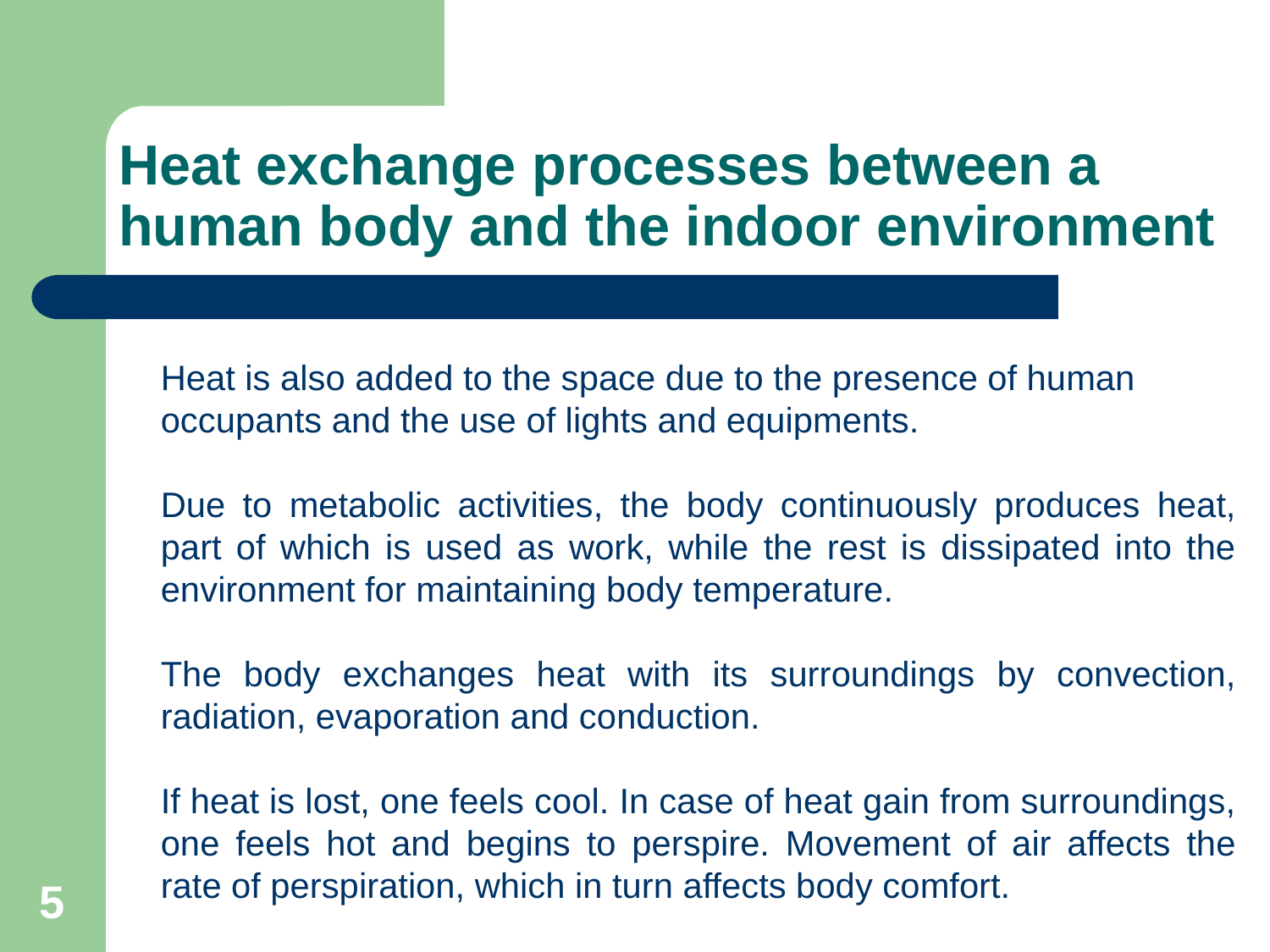

# Heat exchange processes between a human body and the indoor environment
Heat is also added to the space due to the presence of human
occupants and the use of lights and equipments.

Due to metabolic activities, the body continuously produces heat, part of which is used as work, while the rest is dissipated into the environment for maintaining body temperature.

The body exchanges heat with its surroundings by convection, radiation, evaporation and conduction.

If heat is lost, one feels cool. In case of heat gain from surroundings, one feels hot and begins to perspire. Movement of air affects the rate of perspiration, which in turn affects body comfort.
5